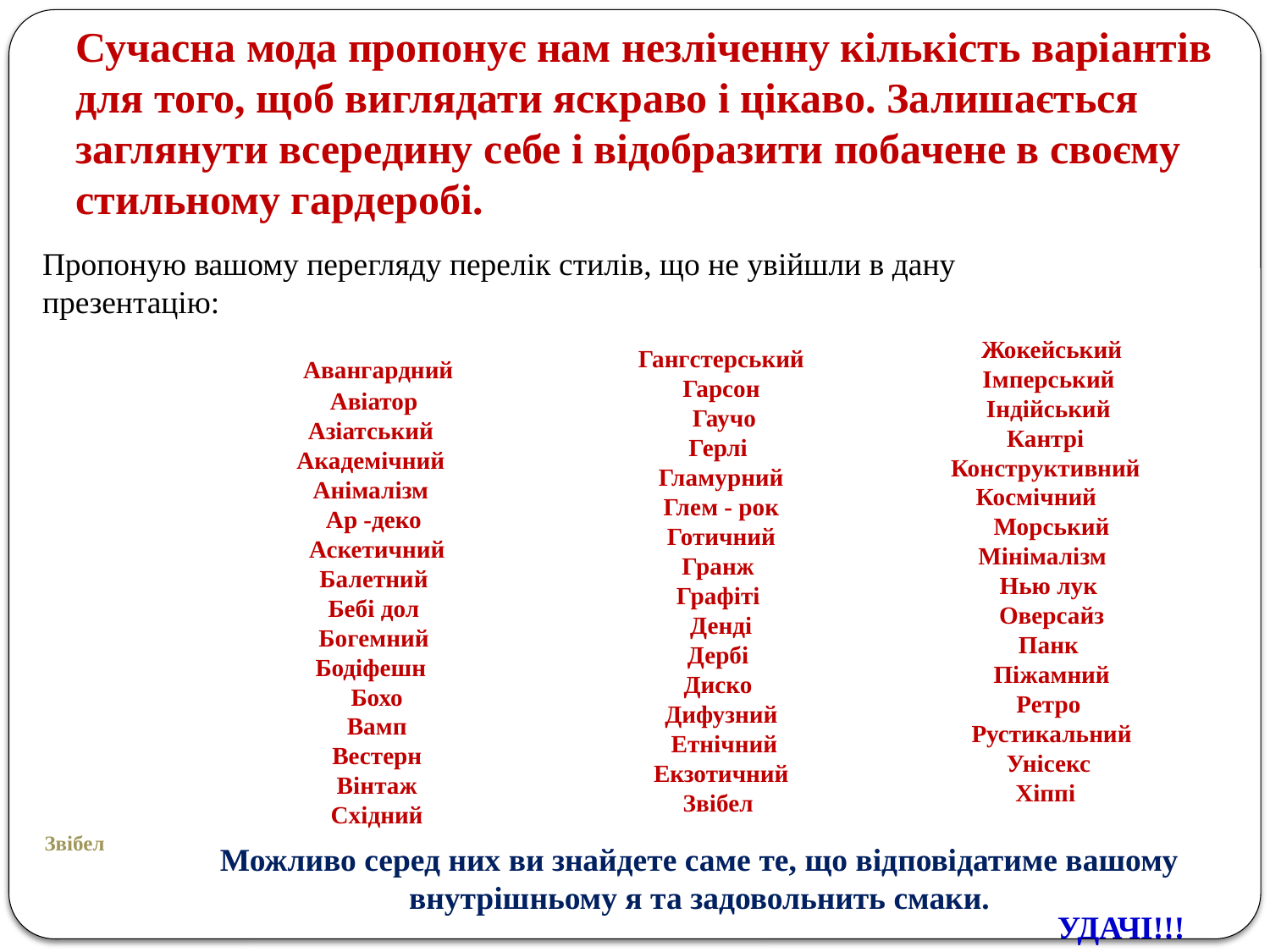

# Сучасна мода пропонує нам незліченну кількість варіантів для того, щоб виглядати яскраво і цікаво. Залишається заглянути всередину себе і відобразити побачене в своєму стильному гардеробі.
Пропоную вашому перегляду перелік стилів, що не увійшли в дану презентацію:
 
Гангстерський
Гарсон
 Гаучо
Герлі  
Гламурний 
Глем - рок 
Готичний 
Гранж  
Графіті  
Денді 
Дербі  
Диско  
Дифузний
Етнічний
Екзотичний 
Звібел
Жокейський
Імперський 
Індійський 
Кантрі  
Конструктивний  
Космічний     
Морський
Мінімалізм   
Нью лук 
 Оверсайз 
Панк 
Піжамний
Ретро 
Рустикальний
Унісекс 
Хіппі
 Авангардний
 Авіатор
Азіатський
Академічний
Анімалізм
Ар -деко
 Аскетичний
 Балетний
Бебі дол
 Богемний  
Бодіфешн
Бохо
Вамп
Вестерн
Вінтаж
Східний

Звібел
Можливо серед них ви знайдете саме те, що відповідатиме вашому внутрішньому я та задовольнить смаки.
УДАЧІ!!!